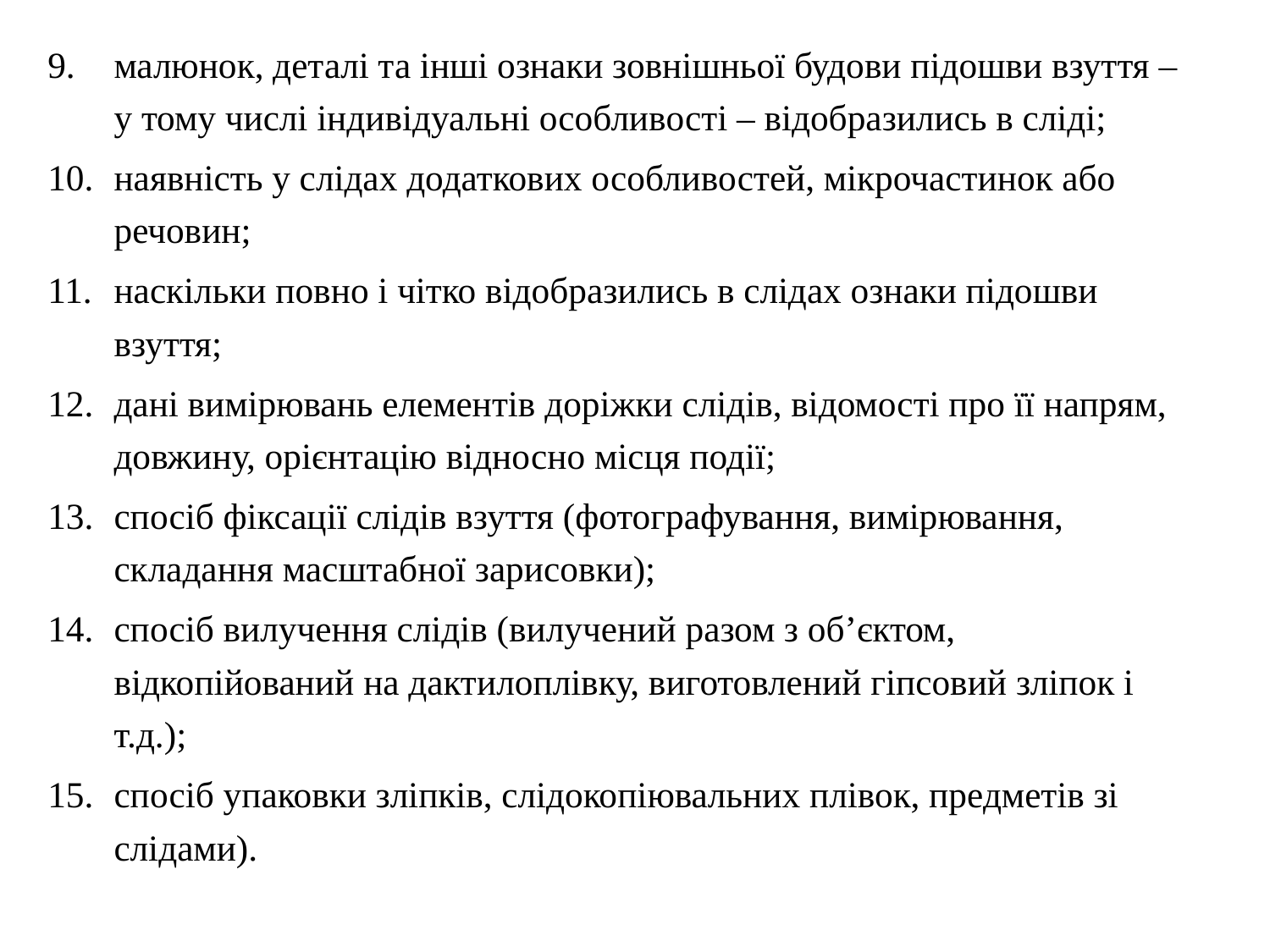

малюнок, деталі та інші ознаки зовнішньої будови підошви взуття – у тому числі індивідуальні особливості – відобразились в сліді;
наявність у слідах додаткових особливостей, мікрочастинок або речовин;
наскільки повно і чітко відобразились в слідах ознаки підошви взуття;
дані вимірювань елементів доріжки слідів, відомості про її напрям, довжину, орієнтацію відносно місця події;
спосіб фіксації слідів взуття (фотографування, вимірювання, складання масштабної зарисовки);
спосіб вилучення слідів (вилучений разом з об’єктом, відкопійований на дактилоплівку, виготовлений гіпсовий зліпок і т.д.);
спосіб упаковки зліпків, слідокопіювальних плівок, предметів зі слідами).